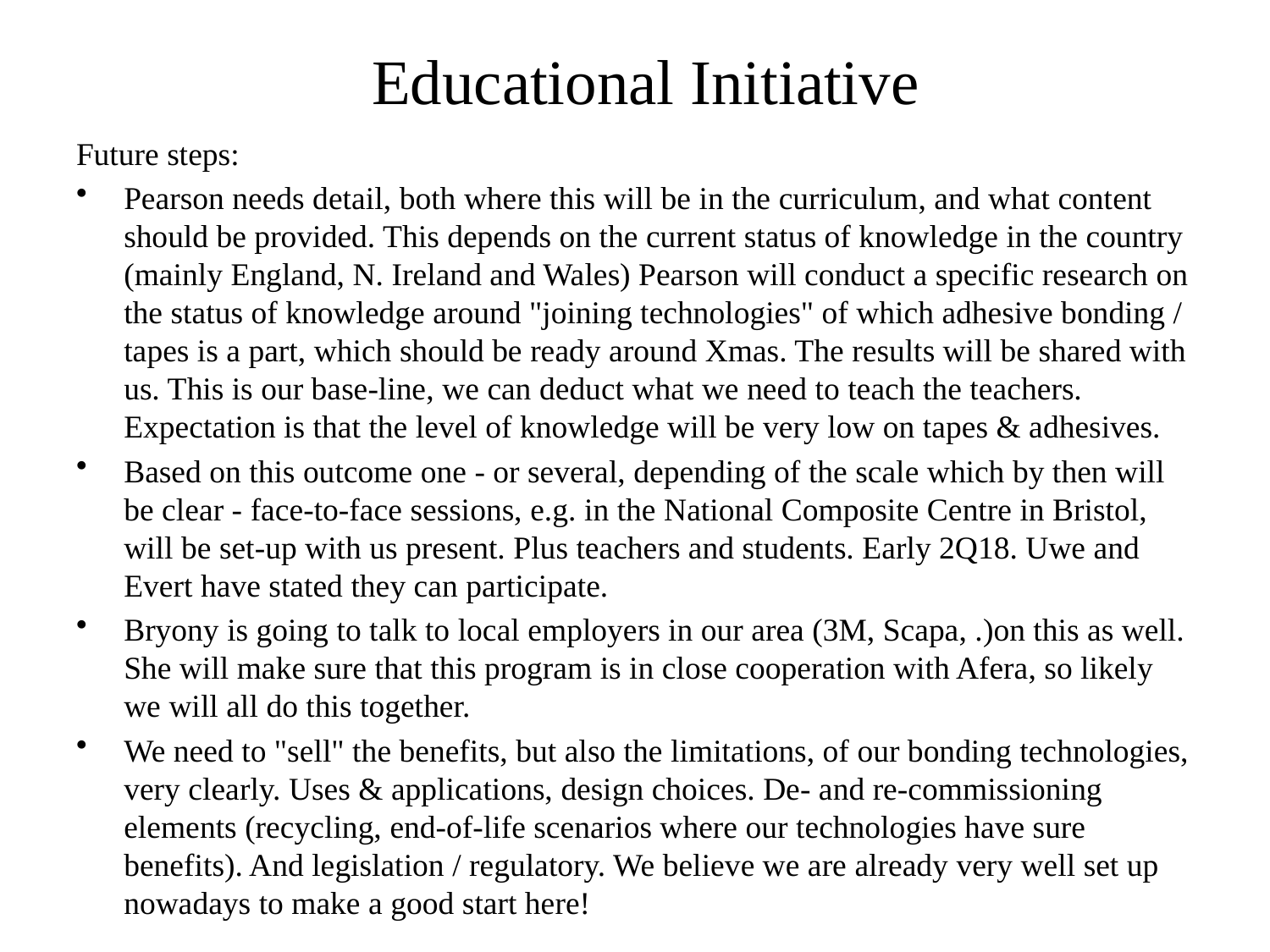

# Educational Initiative
Future steps:
Pearson needs detail, both where this will be in the curriculum, and what content should be provided. This depends on the current status of knowledge in the country (mainly England, N. Ireland and Wales) Pearson will conduct a specific research on the status of knowledge around "joining technologies" of which adhesive bonding / tapes is a part, which should be ready around Xmas. The results will be shared with us. This is our base-line, we can deduct what we need to teach the teachers. Expectation is that the level of knowledge will be very low on tapes & adhesives.
Based on this outcome one - or several, depending of the scale which by then will be clear - face-to-face sessions, e.g. in the National Composite Centre in Bristol, will be set-up with us present. Plus teachers and students. Early 2Q18. Uwe and Evert have stated they can participate.
Bryony is going to talk to local employers in our area (3M, Scapa, .)on this as well. She will make sure that this program is in close cooperation with Afera, so likely we will all do this together.
We need to "sell" the benefits, but also the limitations, of our bonding technologies, very clearly. Uses & applications, design choices. De- and re-commissioning elements (recycling, end-of-life scenarios where our technologies have sure benefits). And legislation / regulatory. We believe we are already very well set up nowadays to make a good start here!